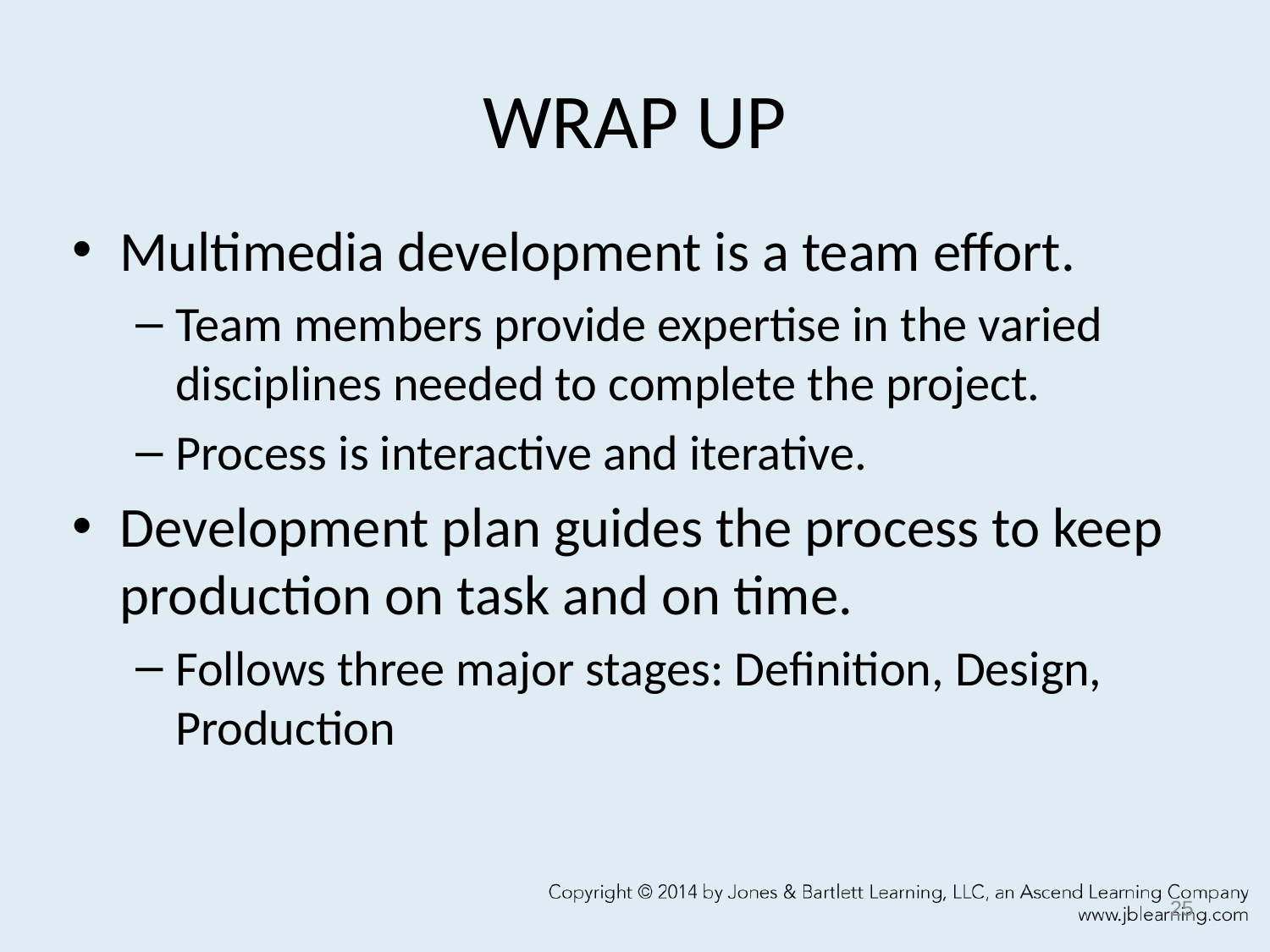

# WRAP UP
Multimedia development is a team effort.
Team members provide expertise in the varied disciplines needed to complete the project.
Process is interactive and iterative.
Development plan guides the process to keep production on task and on time.
Follows three major stages: Definition, Design, Production

25